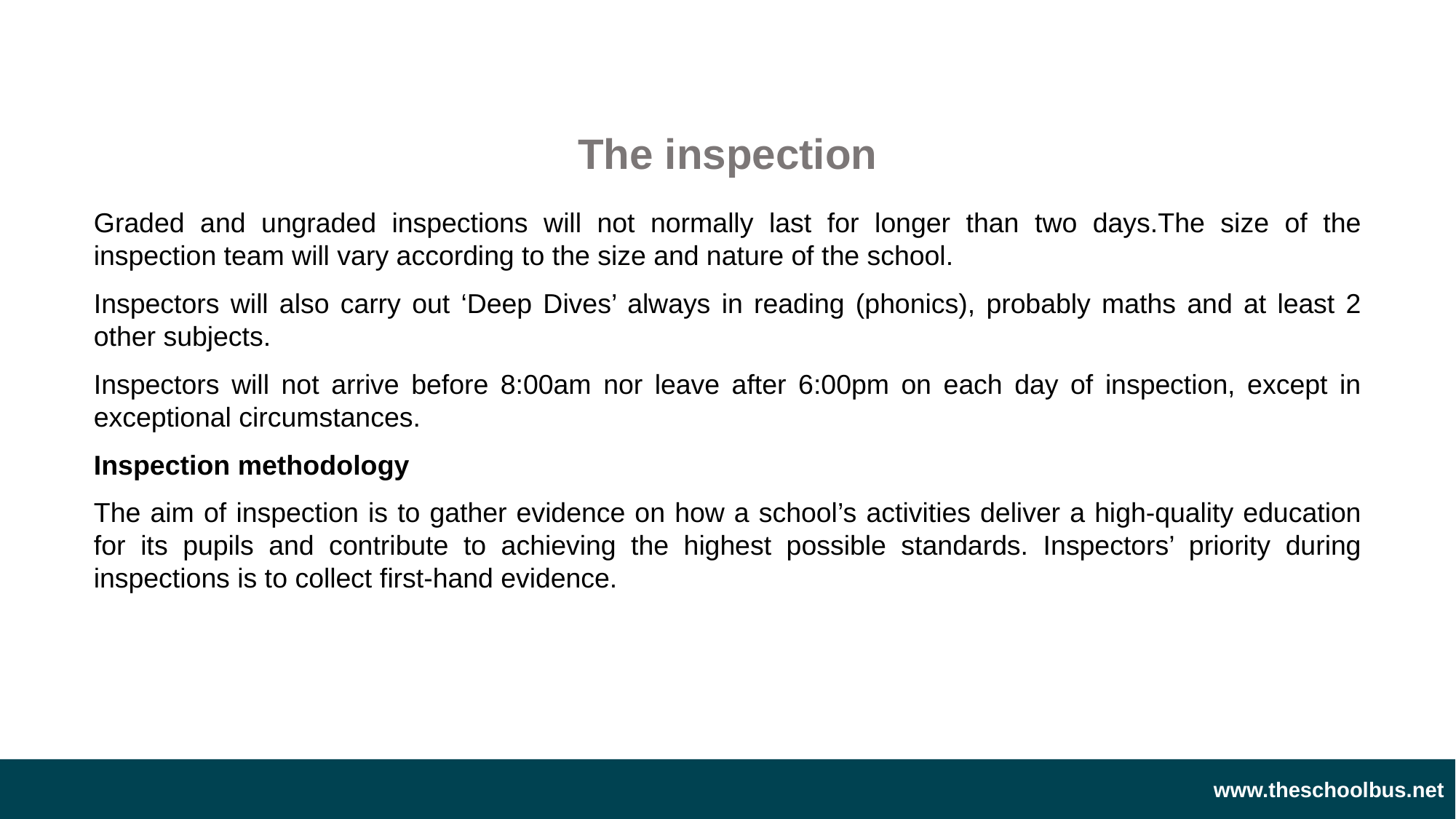

The inspection
Graded and ungraded inspections will not normally last for longer than two days.The size of the inspection team will vary according to the size and nature of the school.
Inspectors will also carry out ‘Deep Dives’ always in reading (phonics), probably maths and at least 2 other subjects.
Inspectors will not arrive before 8:00am nor leave after 6:00pm on each day of inspection, except in exceptional circumstances.
Inspection methodology
The aim of inspection is to gather evidence on how a school’s activities deliver a high-quality education for its pupils and contribute to achieving the highest possible standards. Inspectors’ priority during inspections is to collect first-hand evidence.